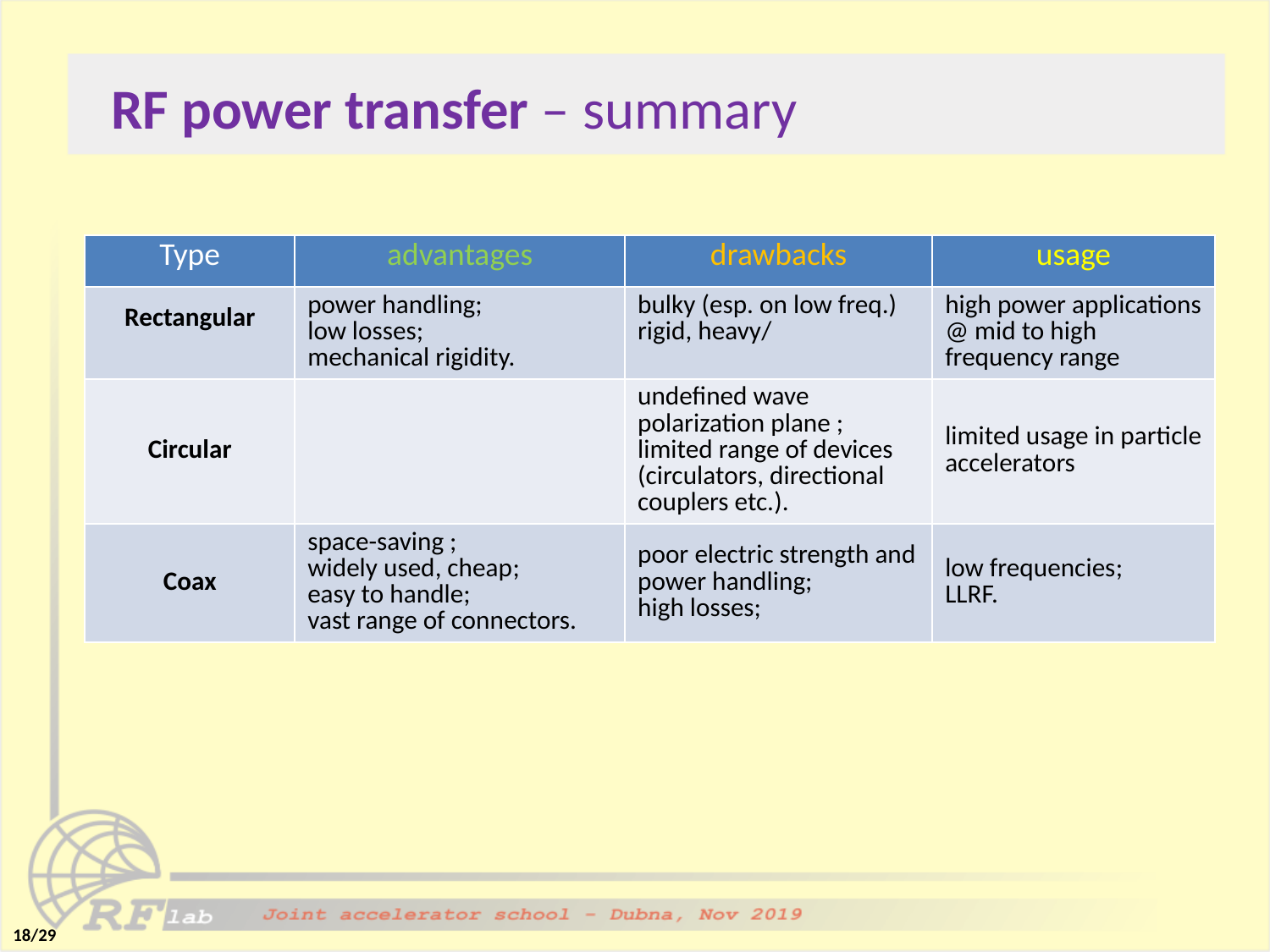

RF power transfer – summary
| Type | advantages | drawbacks | usage |
| --- | --- | --- | --- |
| Rectangular | power handling; low losses; mechanical rigidity. | bulky (esp. on low freq.) rigid, heavy/ | high power applications @ mid to high frequency range |
| Circular |  | undefined wave polarization plane ; limited range of devices (circulators, directional couplers etc.). | limited usage in particle accelerators |
| Coax | space-saving ; widely used, cheap; easy to handle; vast range of connectors. | poor electric strength and power handling; high losses; | low frequencies; LLRF. |
18/29